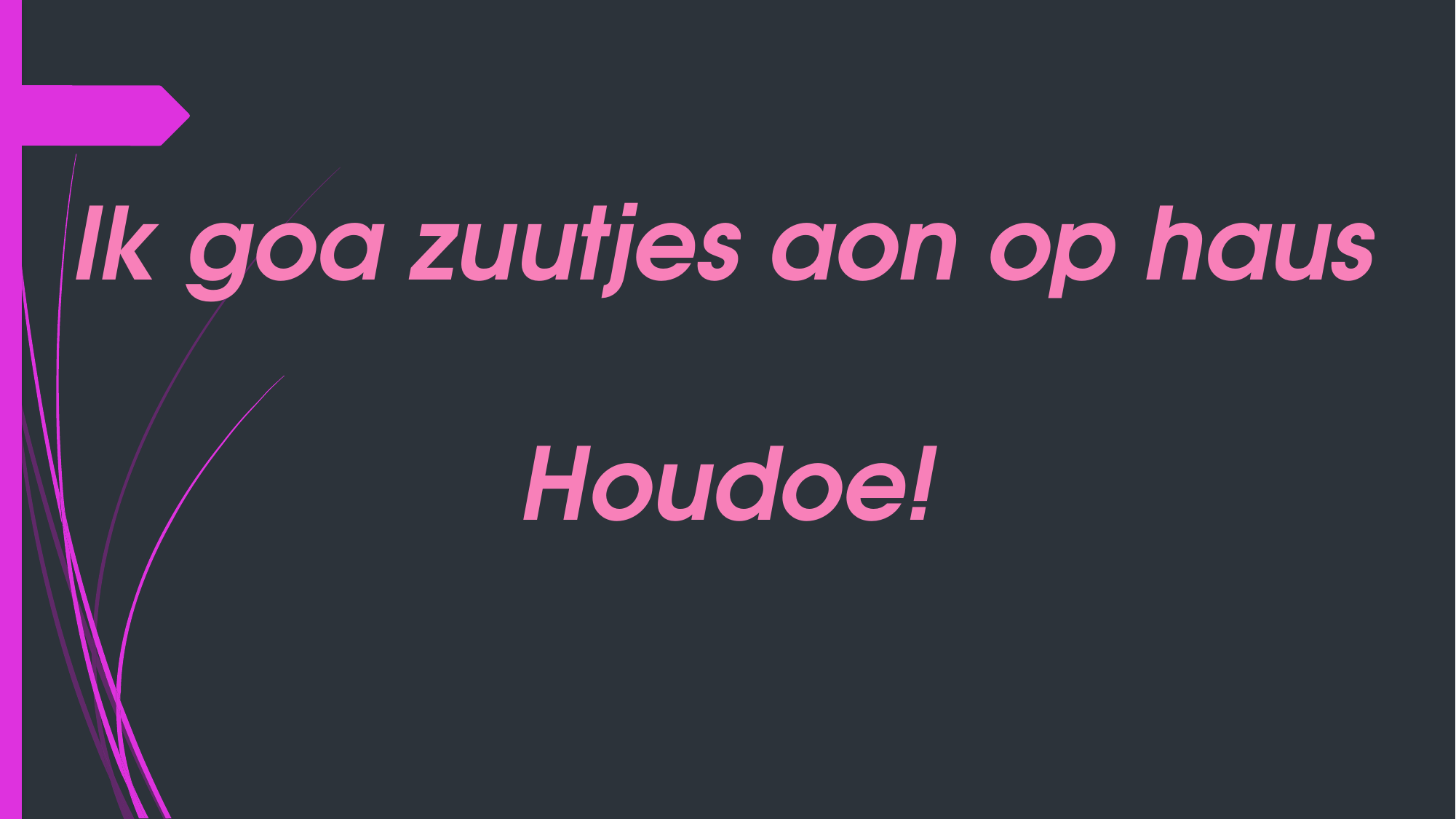

Ik goa zuutjes aon op haus
                Houdoe!